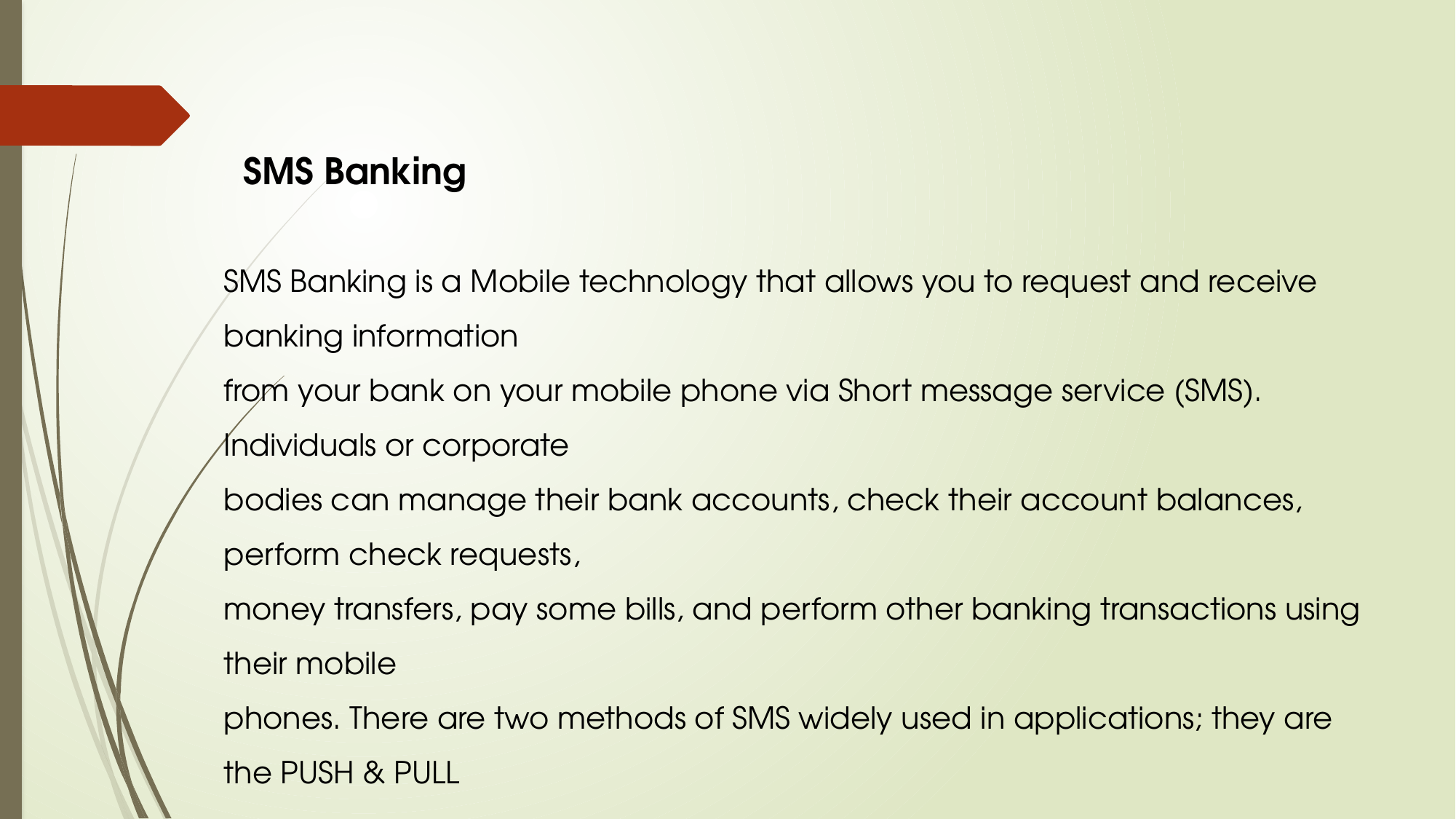

SMS Banking
SMS Banking is a Mobile technology that allows you to request and receive banking information
from your bank on your mobile phone via Short message service (SMS). Individuals or corporate
bodies can manage their bank accounts, check their account balances, perform check requests,
money transfers, pay some bills, and perform other banking transactions using their mobile
phones. There are two methods of SMS widely used in applications; they are the PUSH & PULL